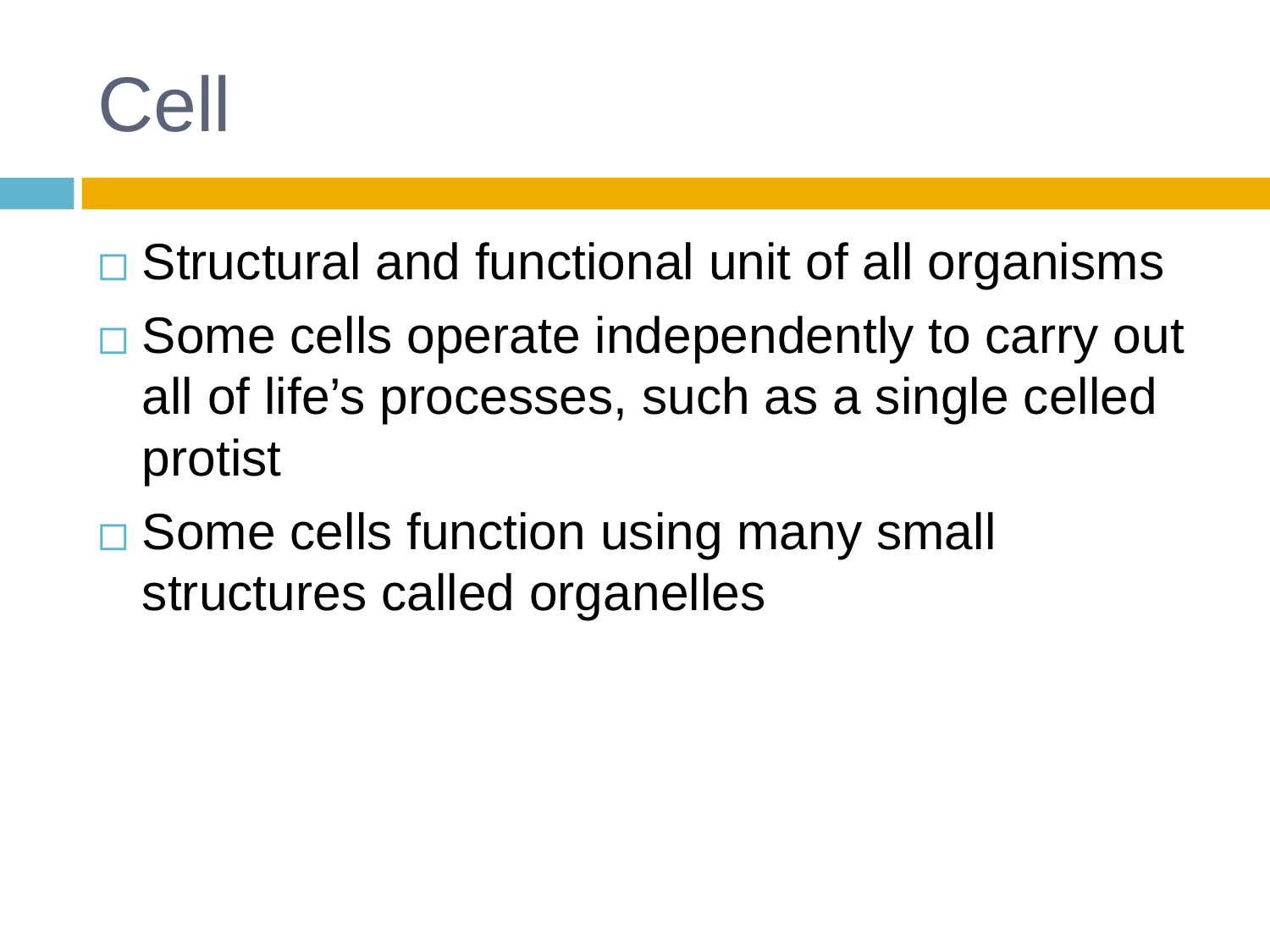

# Cell
Structural and functional unit of all organisms
Some cells operate independently to carry out all of life’s processes, such as a single celled protist
Some cells function using many small structures called organelles